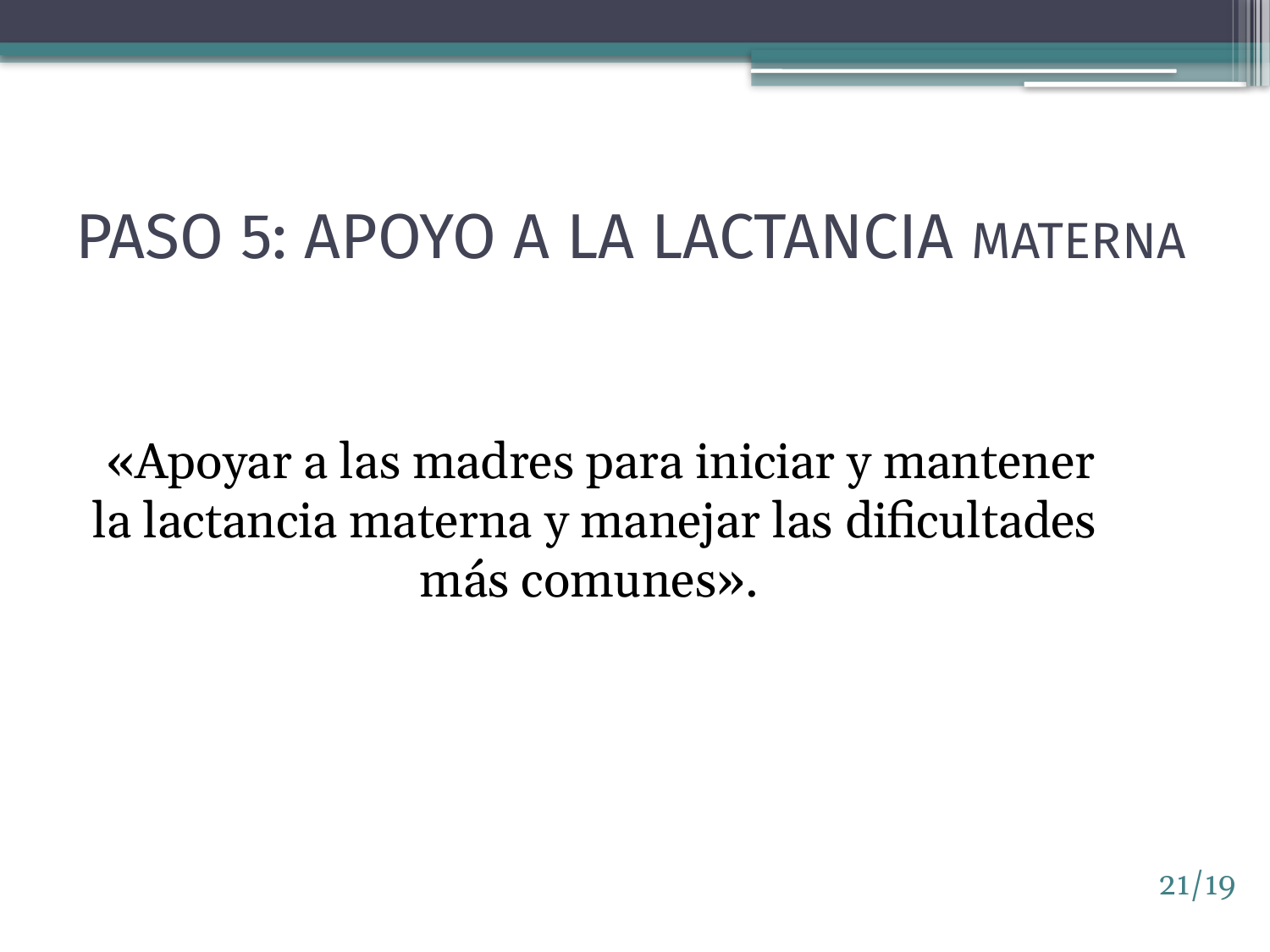

# Paso 5: Apoyo a la lactancia MATERNA
 «Apoyar a las madres para iniciar y mantener la lactancia materna y manejar las dificultades más comunes».

21/19